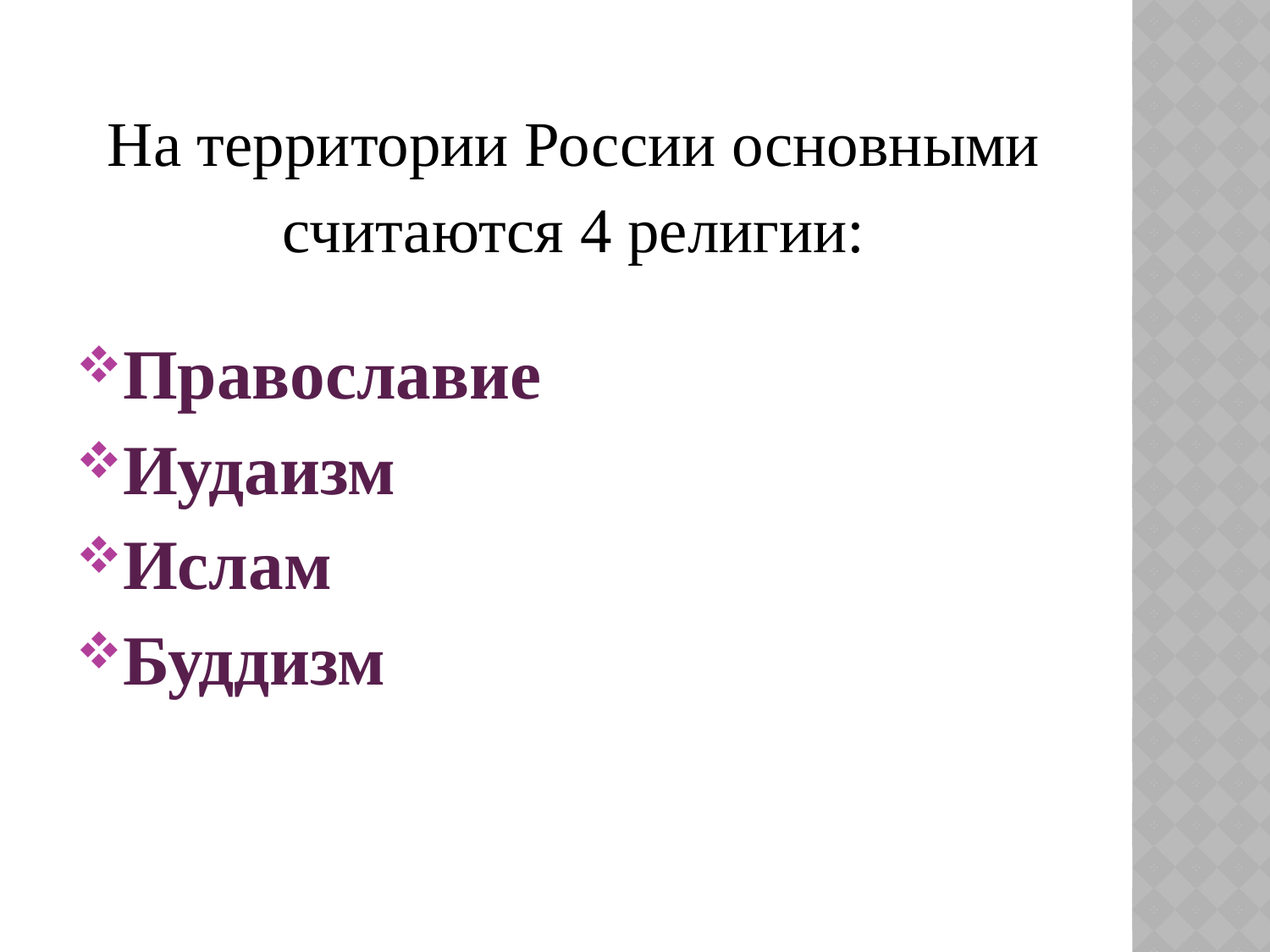

#
 На территории России основными
 считаются 4 религии:

Православие
Иудаизм
Ислам
Буддизм